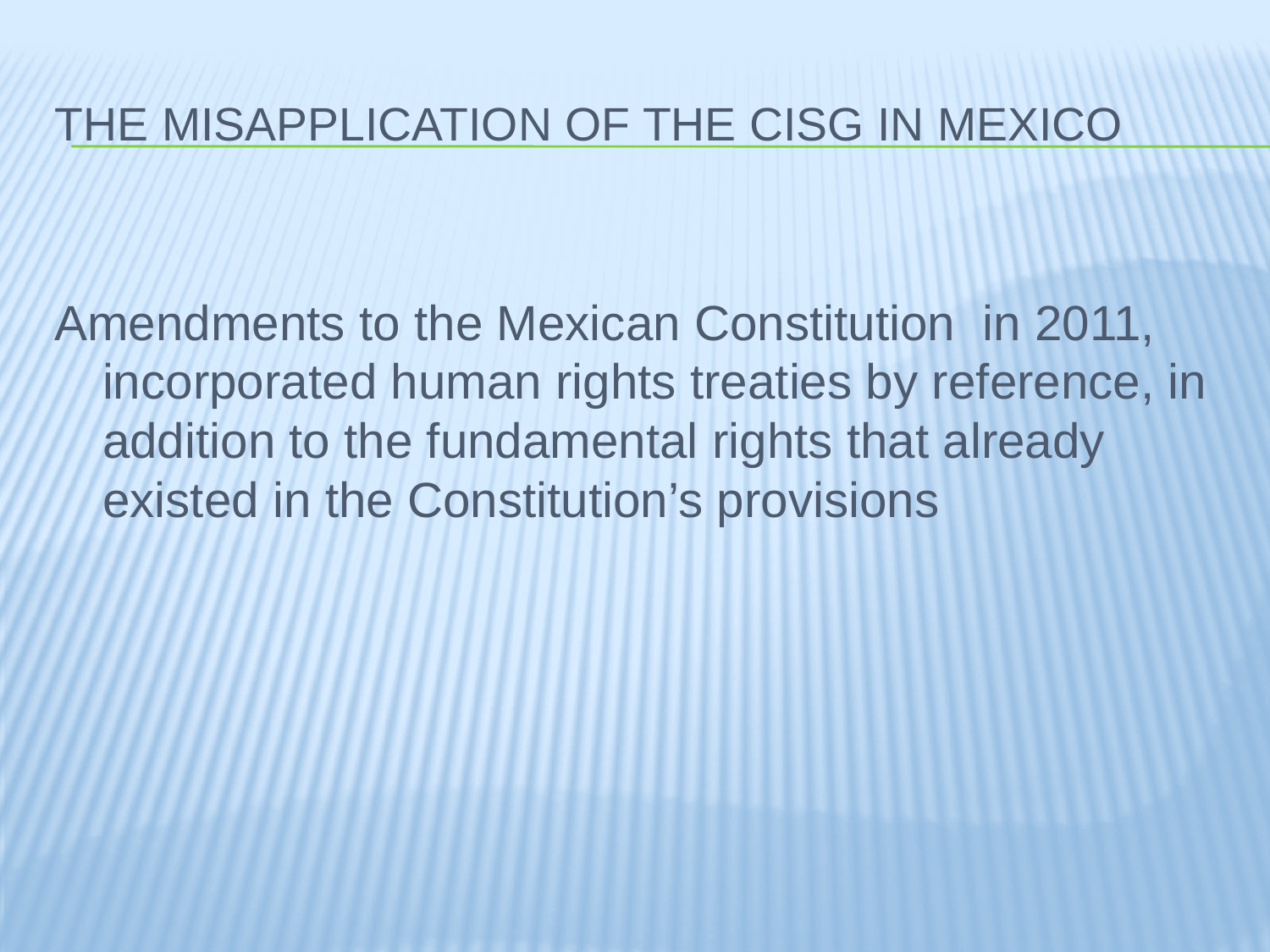

# The MisaPplication of the CISG in Mexico

Amendments to the Mexican Constitution  in 2011, incorporated human rights treaties by reference, in addition to the fundamental rights that already existed in the Constitution’s provisions